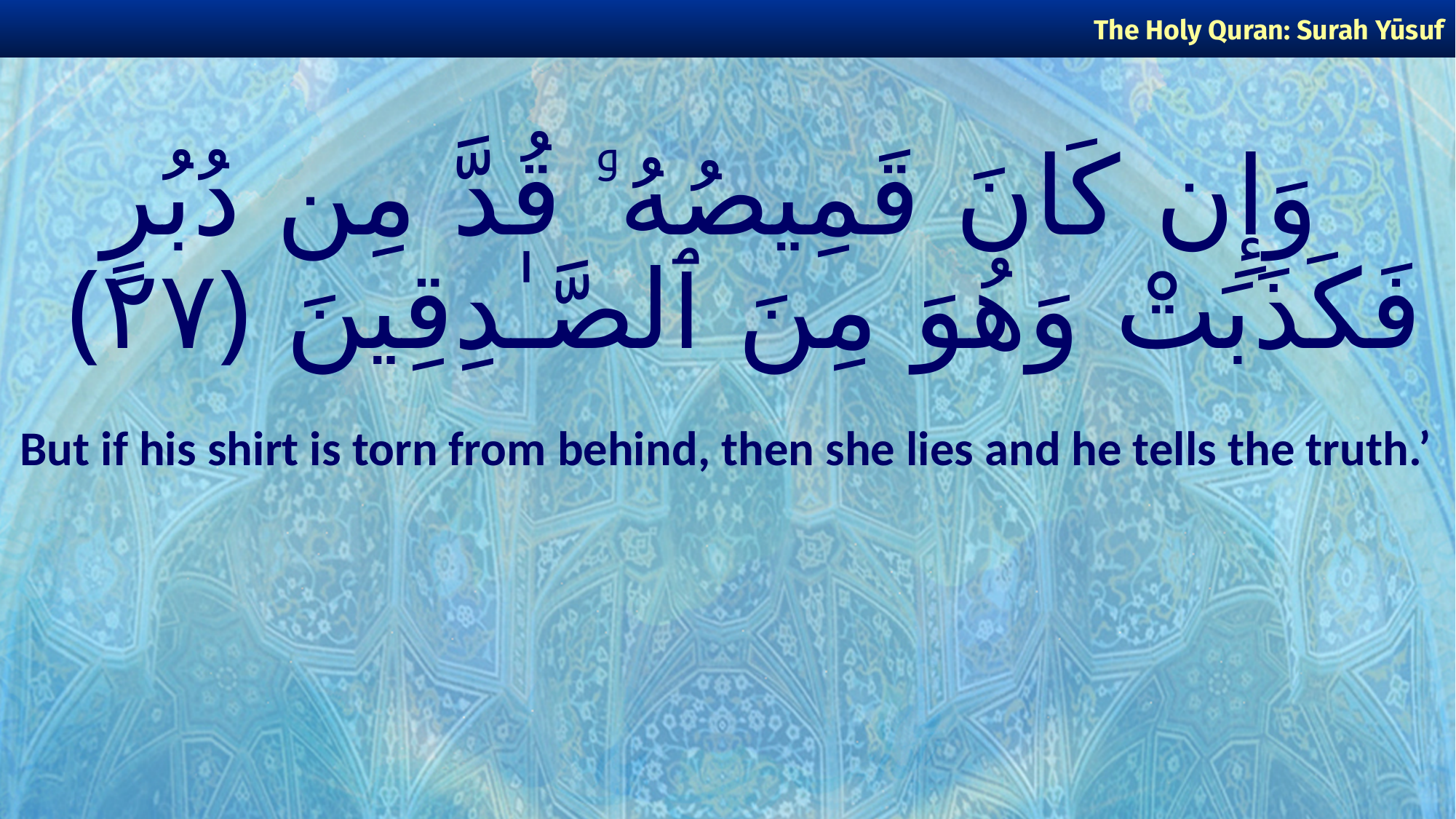

The Holy Quran: Surah Yūsuf
# وَإِن كَانَ قَمِيصُهُۥ قُدَّ مِن دُبُرٍ فَكَذَبَتْ وَهُوَ مِنَ ٱلصَّـٰدِقِينَ ﴿٢٧﴾
But if his shirt is torn from behind, then she lies and he tells the truth.’